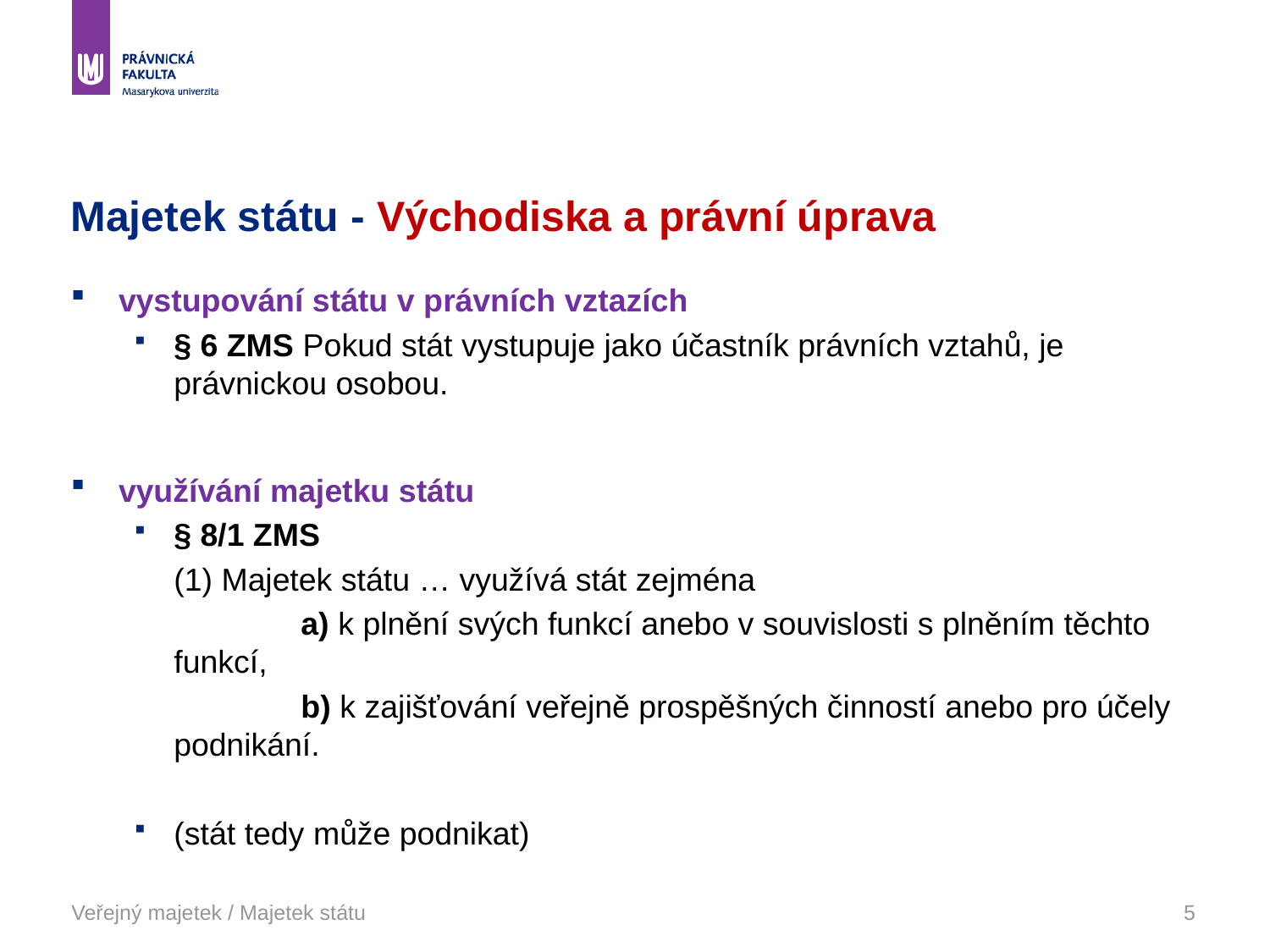

# Majetek státu - Východiska a právní úprava
vystupování státu v právních vztazích
§ 6 ZMS Pokud stát vystupuje jako účastník právních vztahů, je právnickou osobou.

využívání majetku státu
§ 8/1 ZMS
	(1) Majetek státu … využívá stát zejména
		a) k plnění svých funkcí anebo v souvislosti s plněním těchto funkcí,
		b) k zajišťování veřejně prospěšných činností anebo pro účely 	podnikání.

(stát tedy může podnikat)
Veřejný majetek / Majetek státu
5